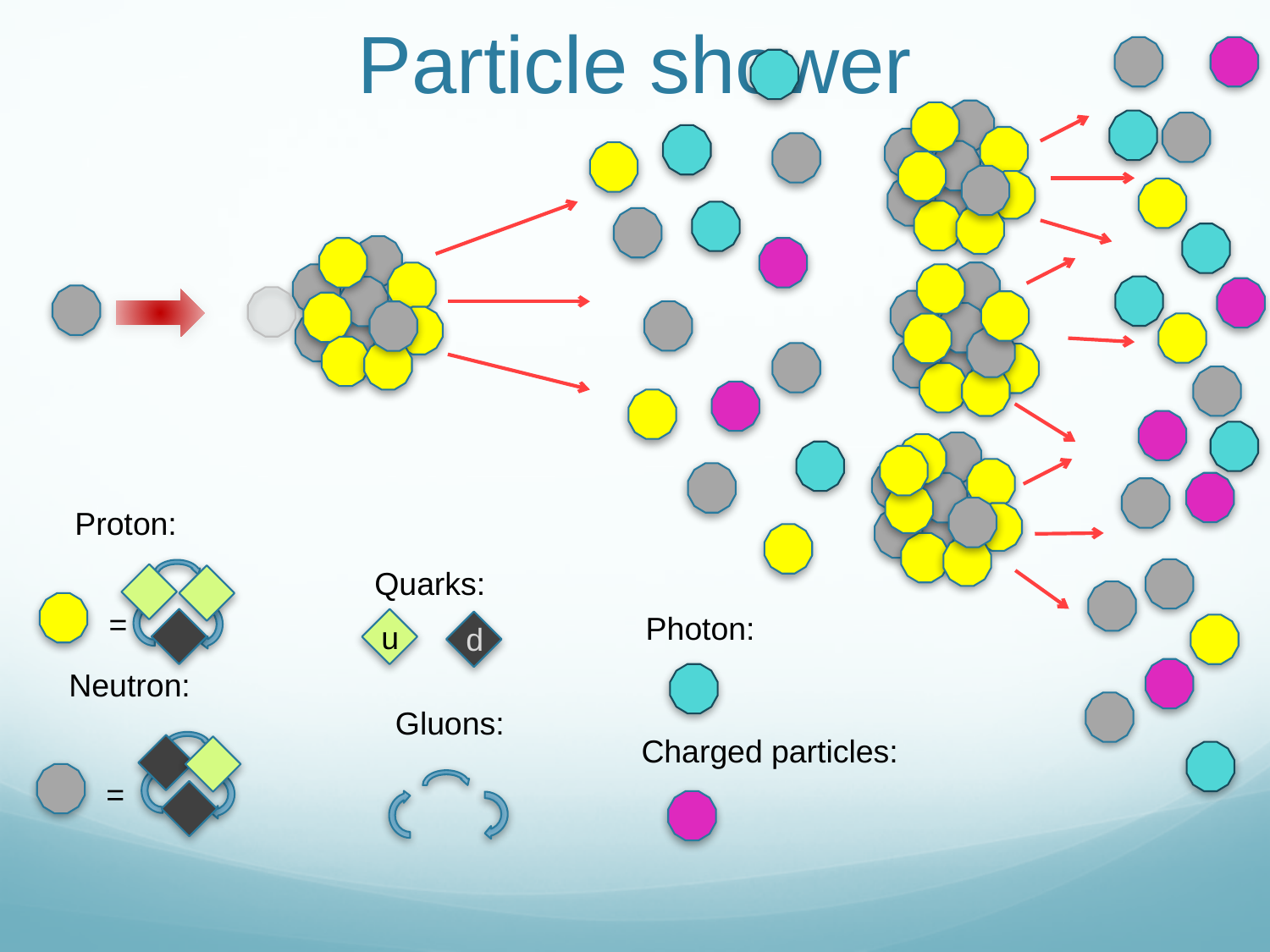

# Particle shower

Proton:

Quarks:

=

Photon:

u

d

Neutron:

Gluons:
Charged particles:

=